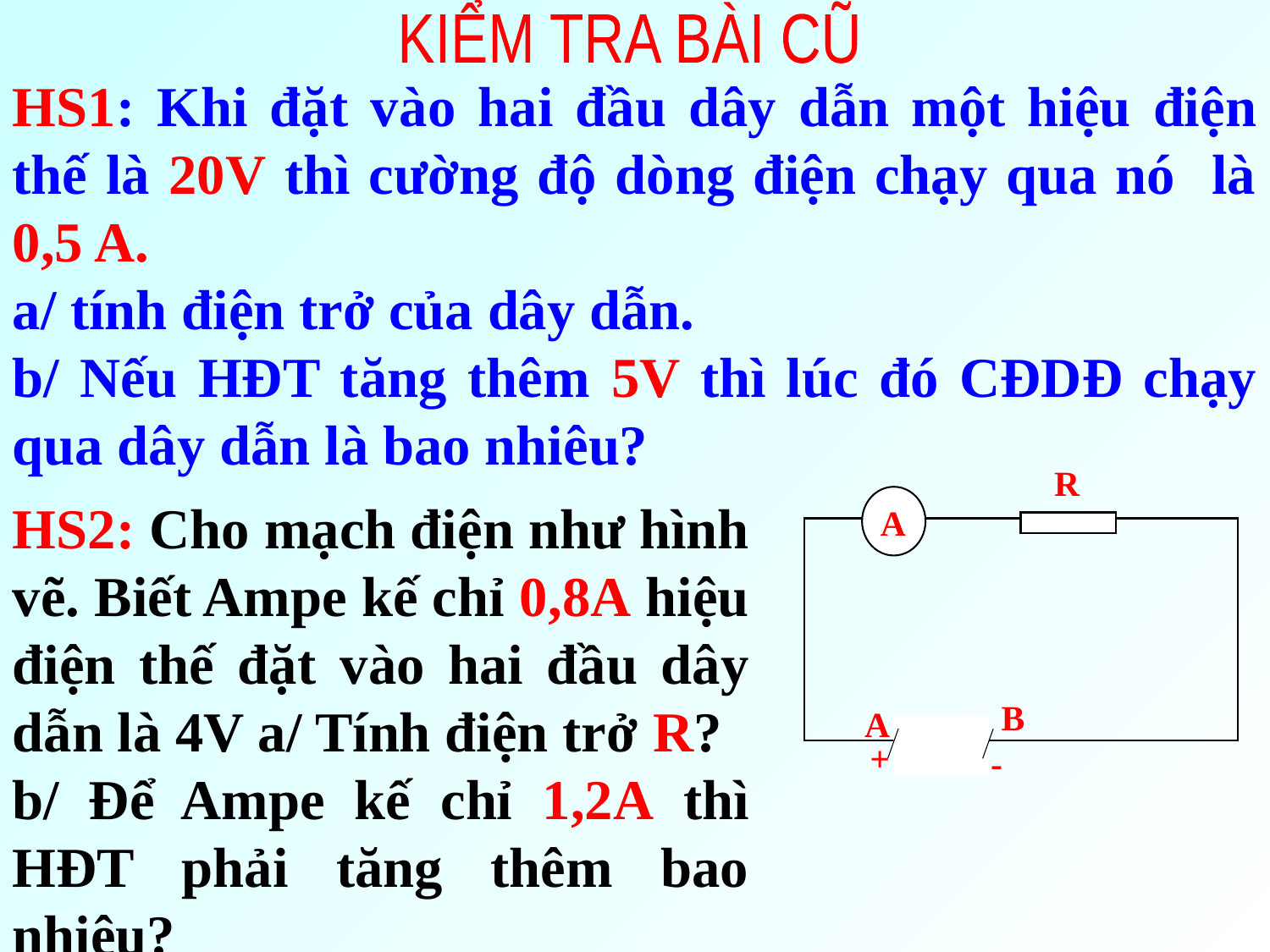

KIỂM TRA BÀI CŨ
HS1: Khi đặt vào hai đầu dây dẫn một hiệu điện thế là 20V thì cường độ dòng điện chạy qua nó  là 0,5 A.
a/ tính điện trở của dây dẫn.
b/ Nếu HĐT tăng thêm 5V thì lúc đó CĐDĐ chạy qua dây dẫn là bao nhiêu?
R
HS2: Cho mạch điện như hình vẽ. Biết Ampe kế chỉ 0,8A hiệu điện thế đặt vào hai đầu dây dẫn là 4V a/ Tính điện trở R?
b/ Để Ampe kế chỉ 1,2A thì HĐT phải tăng thêm bao nhiêu?

A

B
A

+
-